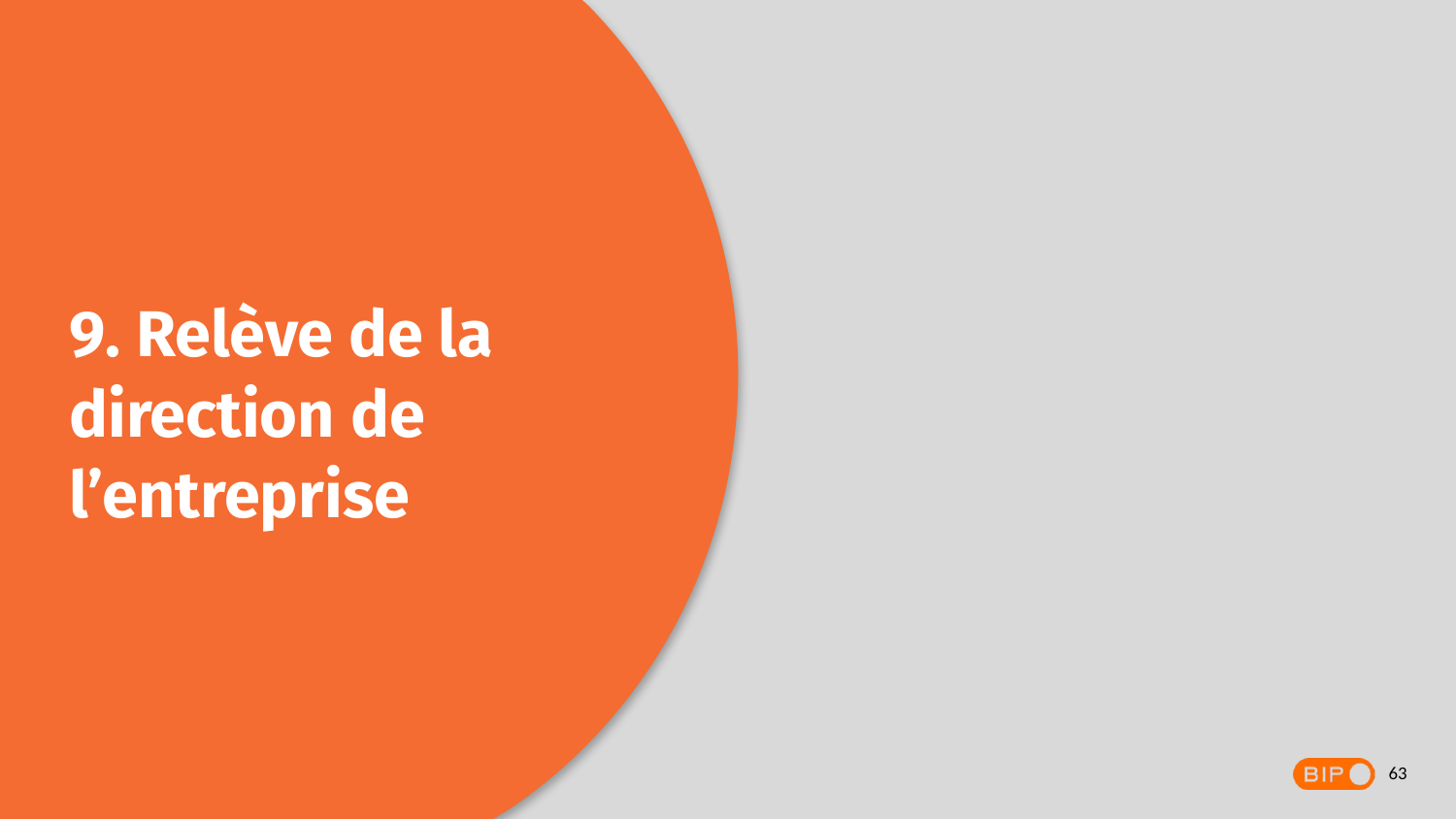

9. Relève de la direction de l’entreprise
63